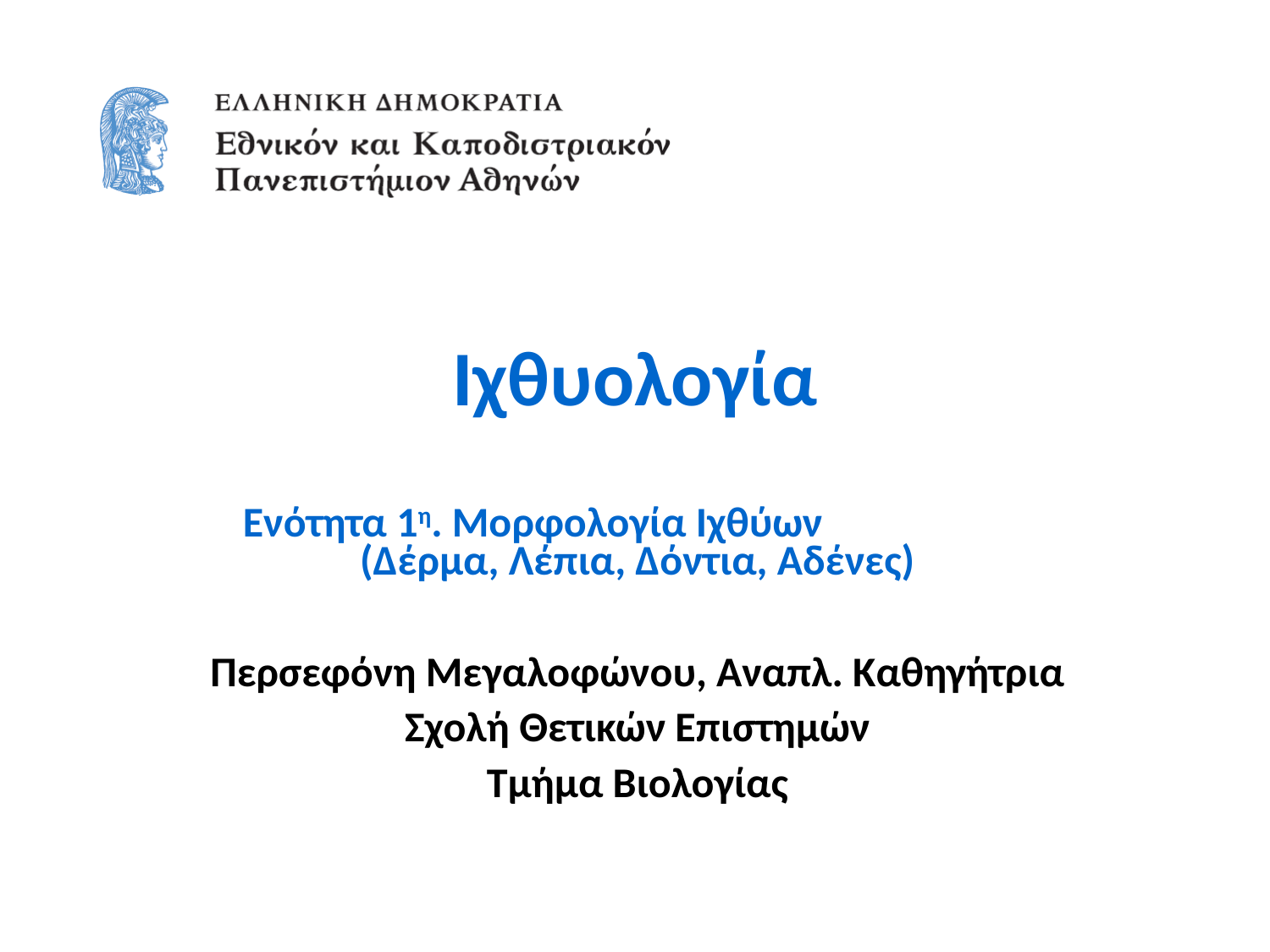

# Ιχθυολογία
Ενότητα 1η. Μορφολογία Ιχθύων                       (Δέρμα, Λέπια, Δόντια, Αδένες)

Περσεφόνη Μεγαλοφώνου, Αναπλ. Καθηγήτρια
Σχολή Θετικών Επιστημών
Τμήμα Βιολογίας